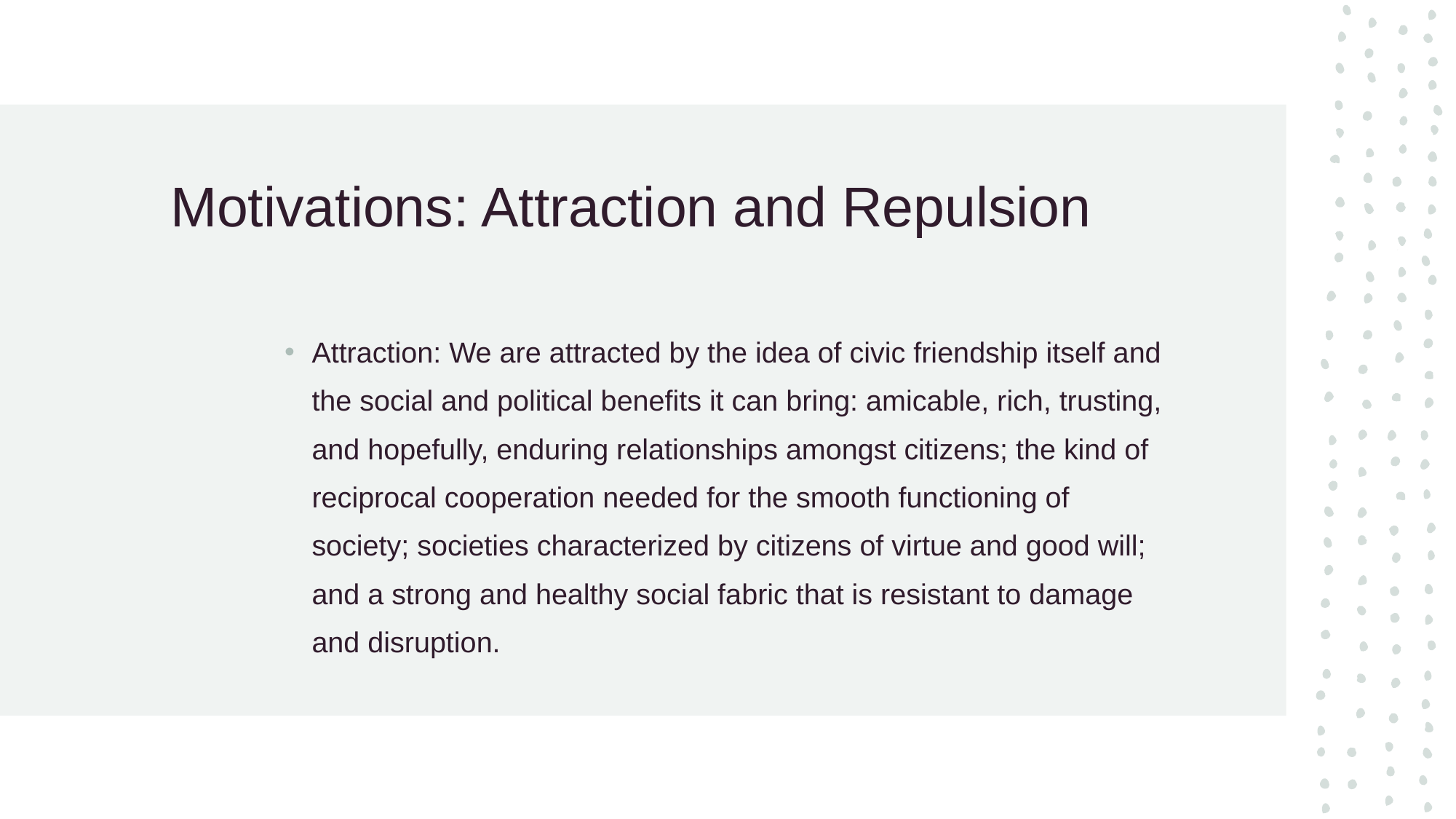

# Motivations: Attraction and Repulsion
Attraction: We are attracted by the idea of civic friendship itself and the social and political benefits it can bring: amicable, rich, trusting, and hopefully, enduring relationships amongst citizens; the kind of reciprocal cooperation needed for the smooth functioning of society; societies characterized by citizens of virtue and good will; and a strong and healthy social fabric that is resistant to damage and disruption.